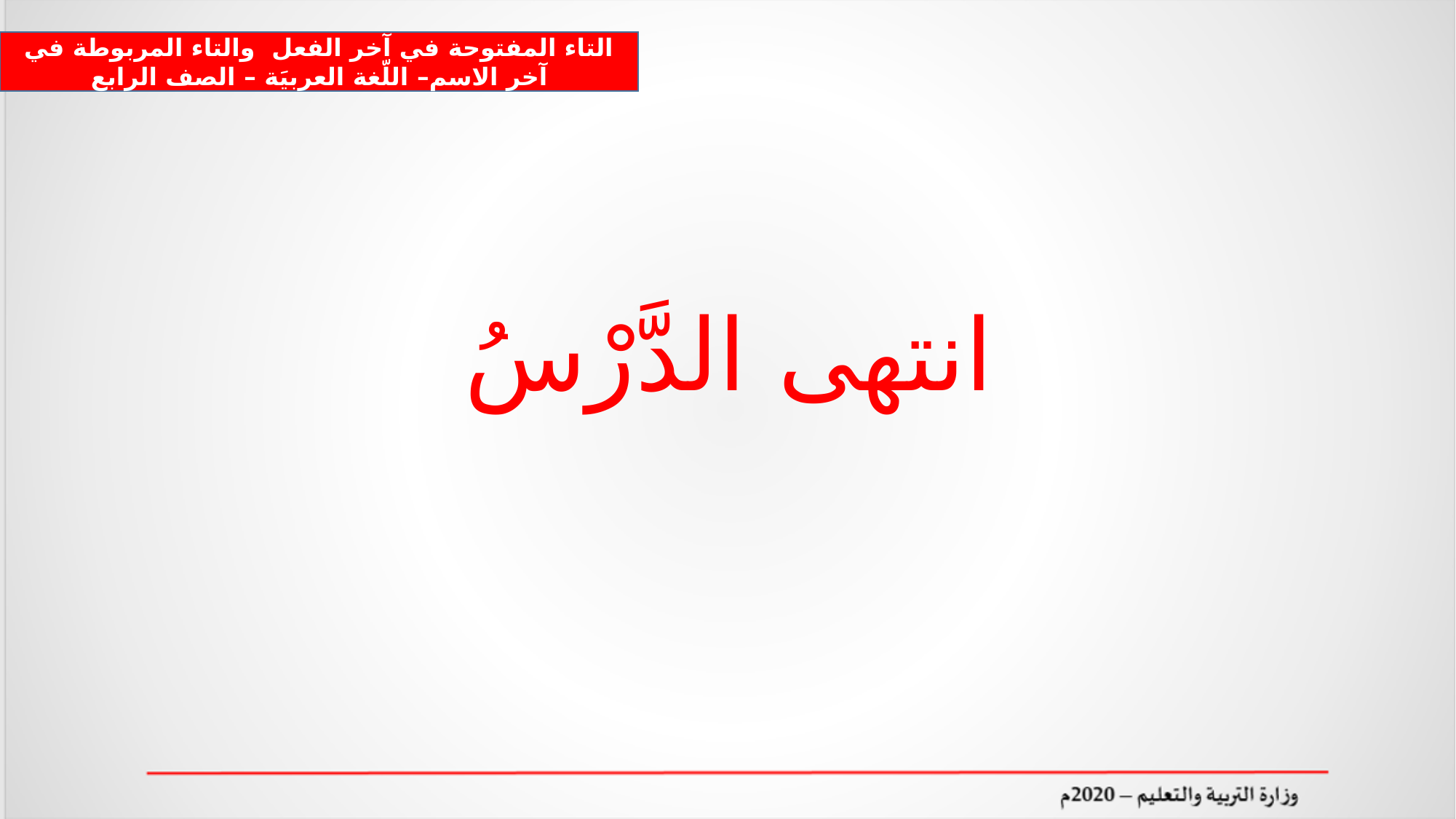

التاء المفتوحة في آخر الفعل  والتاء المربوطة في آخر الاسم– اللّغة العربيَة – الصف الرابع
# انتهى الدَّرْسُ